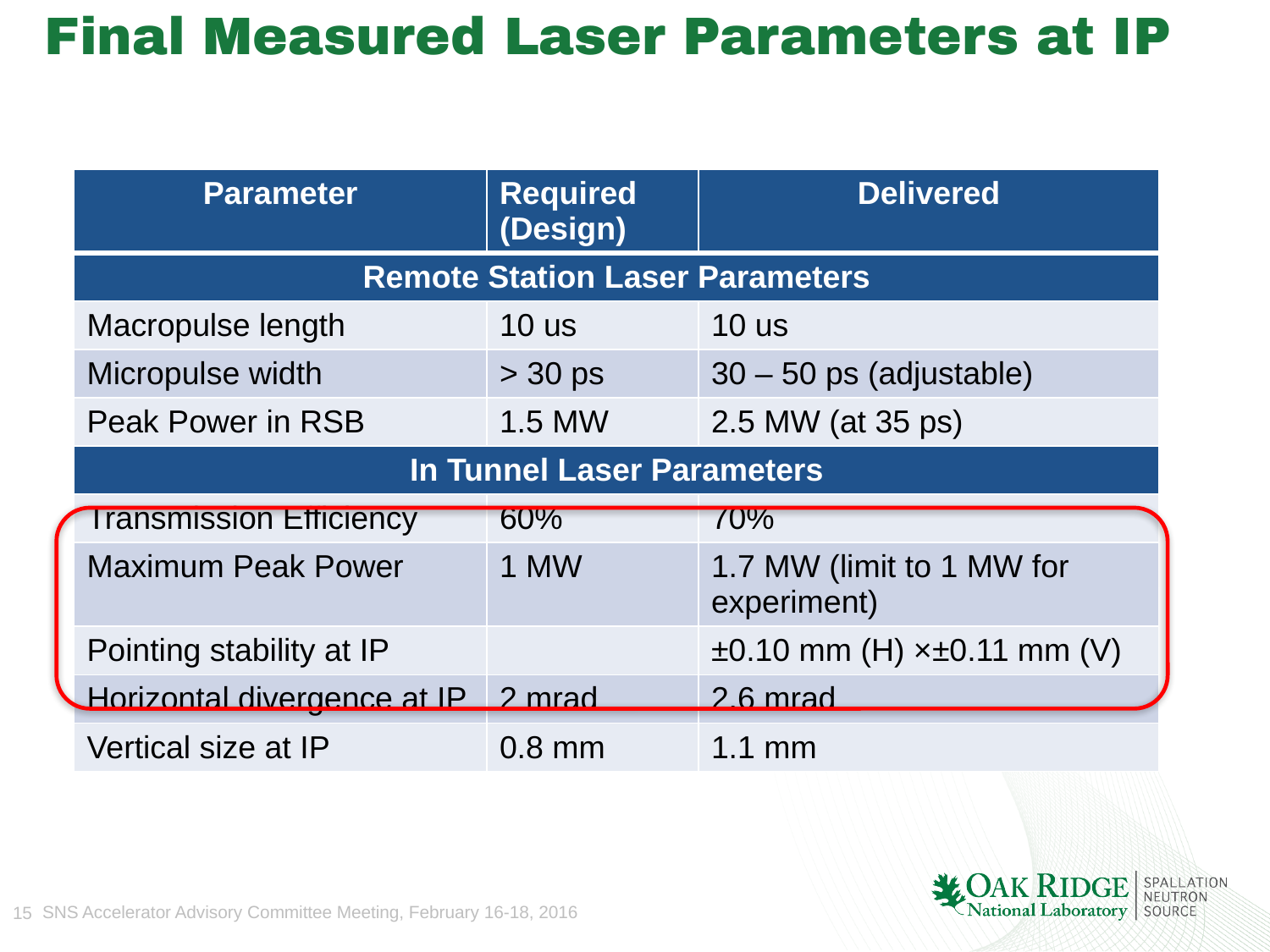

# Final Measured Laser Parameters at IP
| Parameter | Required (Design) | Delivered |
| --- | --- | --- |
| Remote Station Laser Parameters |  |  |
| Macropulse length | 10 us | 10 us |
| Micropulse width | > 30 ps | 30 – 50 ps (adjustable) |
| Peak Power in RSB | 1.5 MW | 2.5 MW (at 35 ps) |
| In Tunnel Laser Parameters |  |  |
| Transmission Efficiency | 60% | 70% |
| Maximum Peak Power | 1 MW | 1.7 MW (limit to 1 MW for experiment) |
| Pointing stability at IP |  | ±0.10 mm (H) ×±0.11 mm (V) |
| Horizontal divergence at IP | 2 mrad | 2.6 mrad |
| Vertical size at IP | 0.8 mm | 1.1 mm |